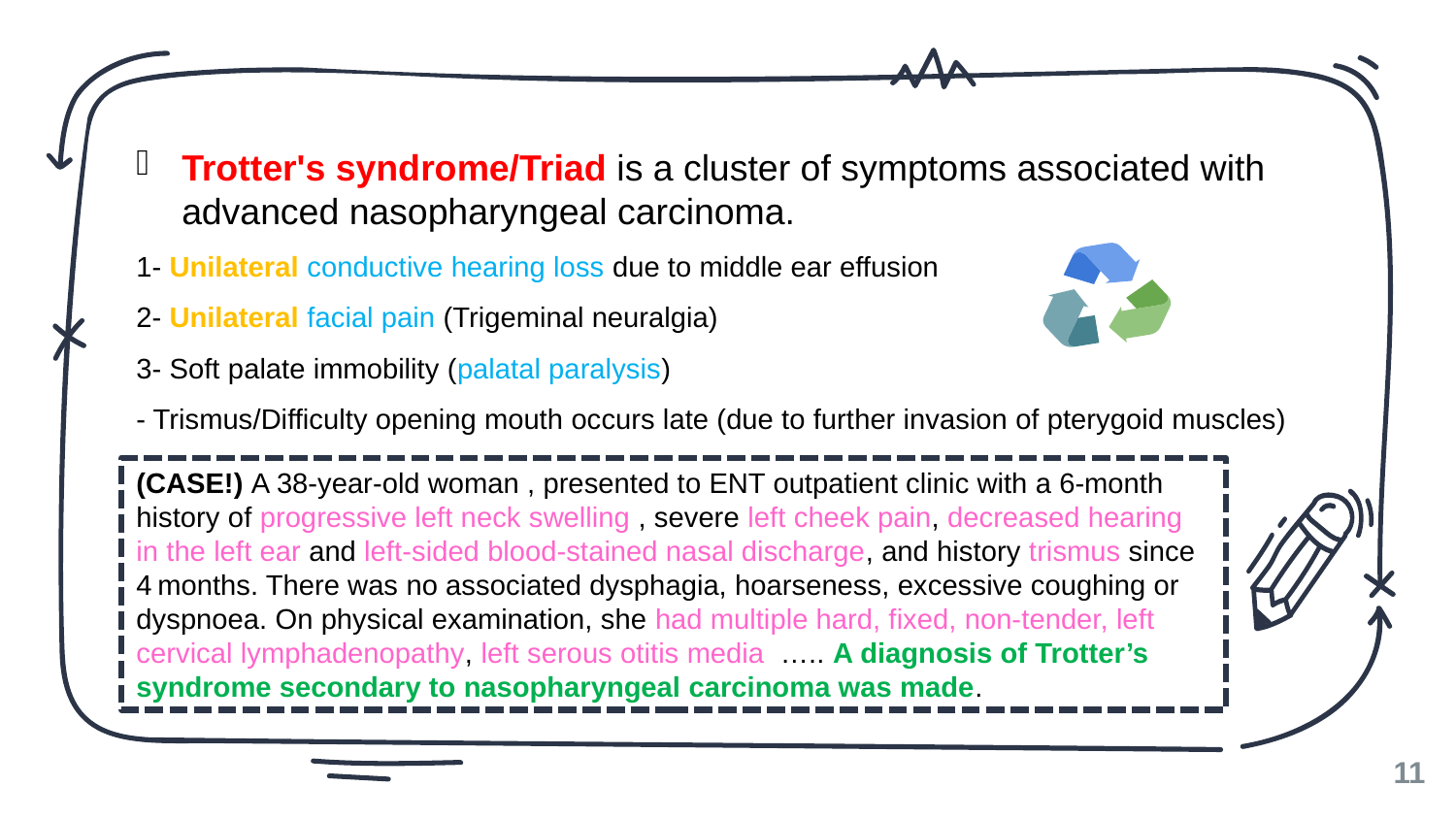

Trotter's syndrome/Triad is a cluster of symptoms associated with advanced nasopharyngeal carcinoma.
1- Unilateral conductive hearing loss due to middle ear effusion
2- Unilateral facial pain (Trigeminal neuralgia)
3- Soft palate immobility (palatal paralysis)
- Trismus/Difficulty opening mouth occurs late (due to further invasion of pterygoid muscles)

(CASE!) A 38-year-old woman , presented to ENT outpatient clinic with a 6-month history of progressive left neck swelling , severe left cheek pain, decreased hearing in the left ear and left-sided blood-stained nasal discharge, and history trismus since 4 months. There was no associated dysphagia, hoarseness, excessive coughing or dyspnoea. On physical examination, she had multiple hard, fixed, non-tender, left  cervical lymphadenopathy, left serous otitis media  ….. A diagnosis of Trotter’s syndrome secondary to nasopharyngeal carcinoma was made.

11